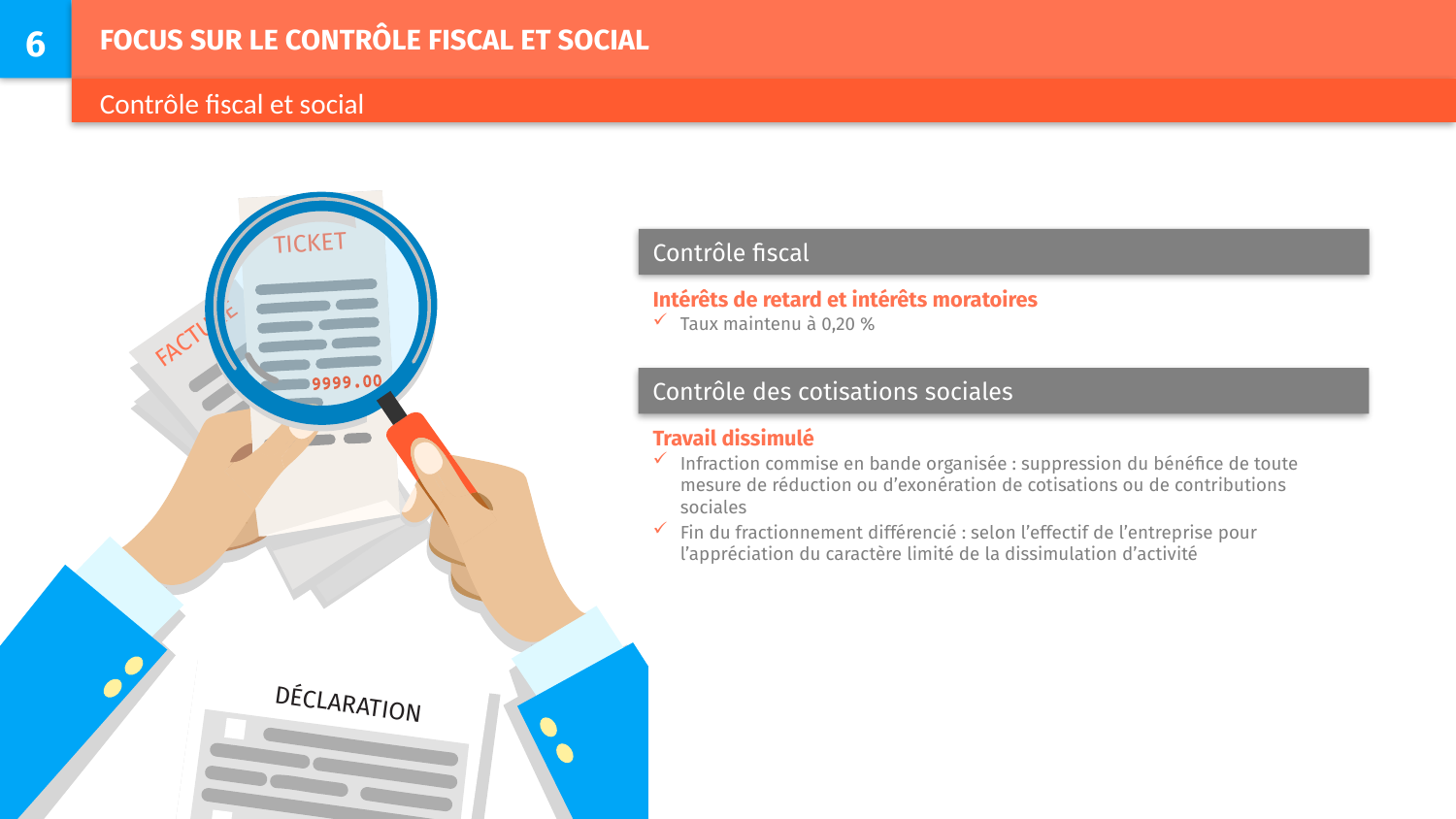

# Focus sur le contrôle fiscal et social
6
Contrôle fiscal et social

Ticket

facture

déclaration

Contrôle fiscal
Intérêts de retard et intérêts moratoires
Taux maintenu à 0,20 %
Contrôle des cotisations sociales
Travail dissimulé
Infraction commise en bande organisée : suppression du bénéfice de toute mesure de réduction ou d’exonération de cotisations ou de contributions sociales
Fin du fractionnement différencié : selon l’effectif de l’entreprise pour l’appréciation du caractère limité de la dissimulation d’activité